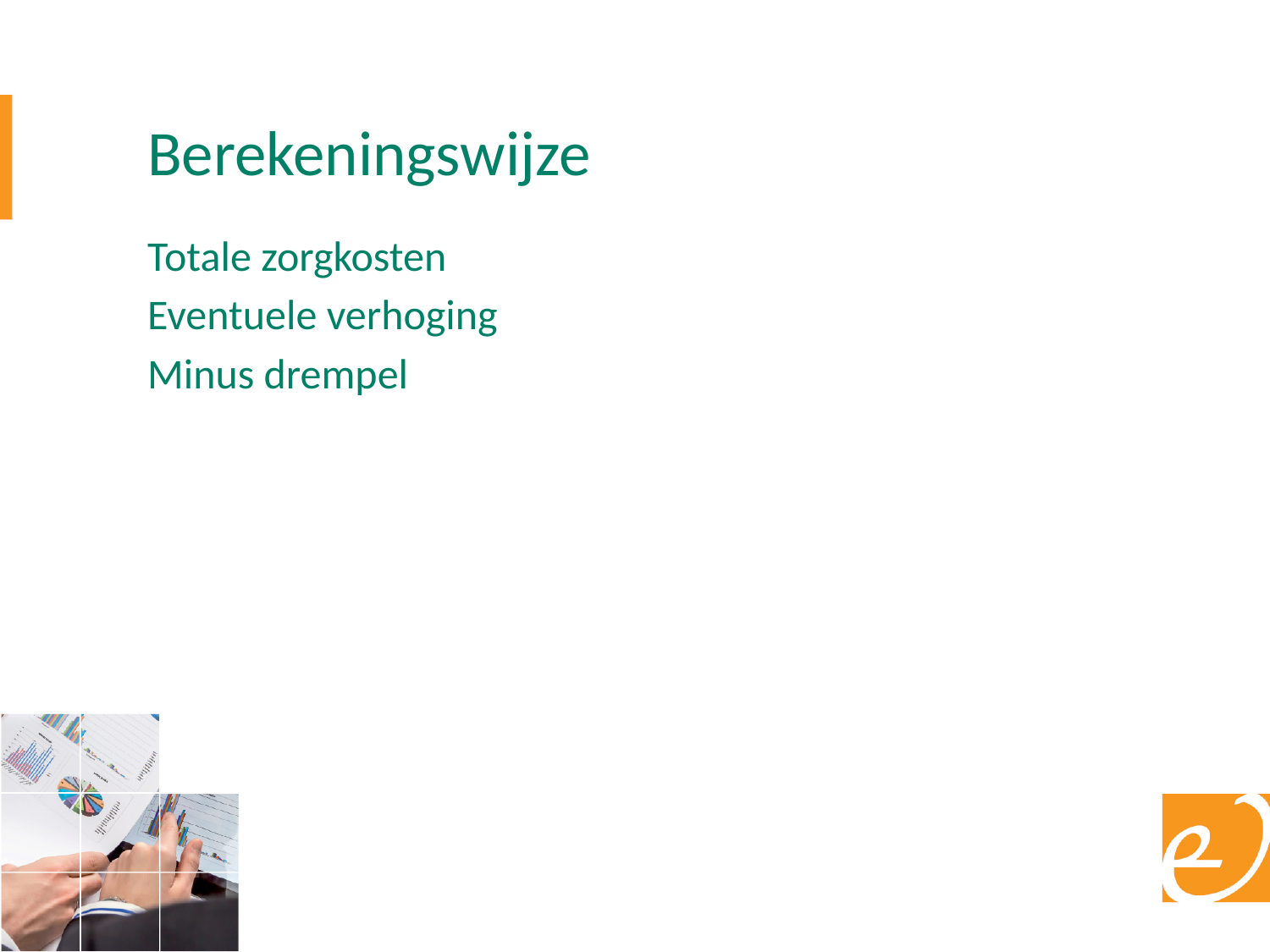

# Berekeningswijze
Totale zorgkosten
Eventuele verhoging
Minus drempel